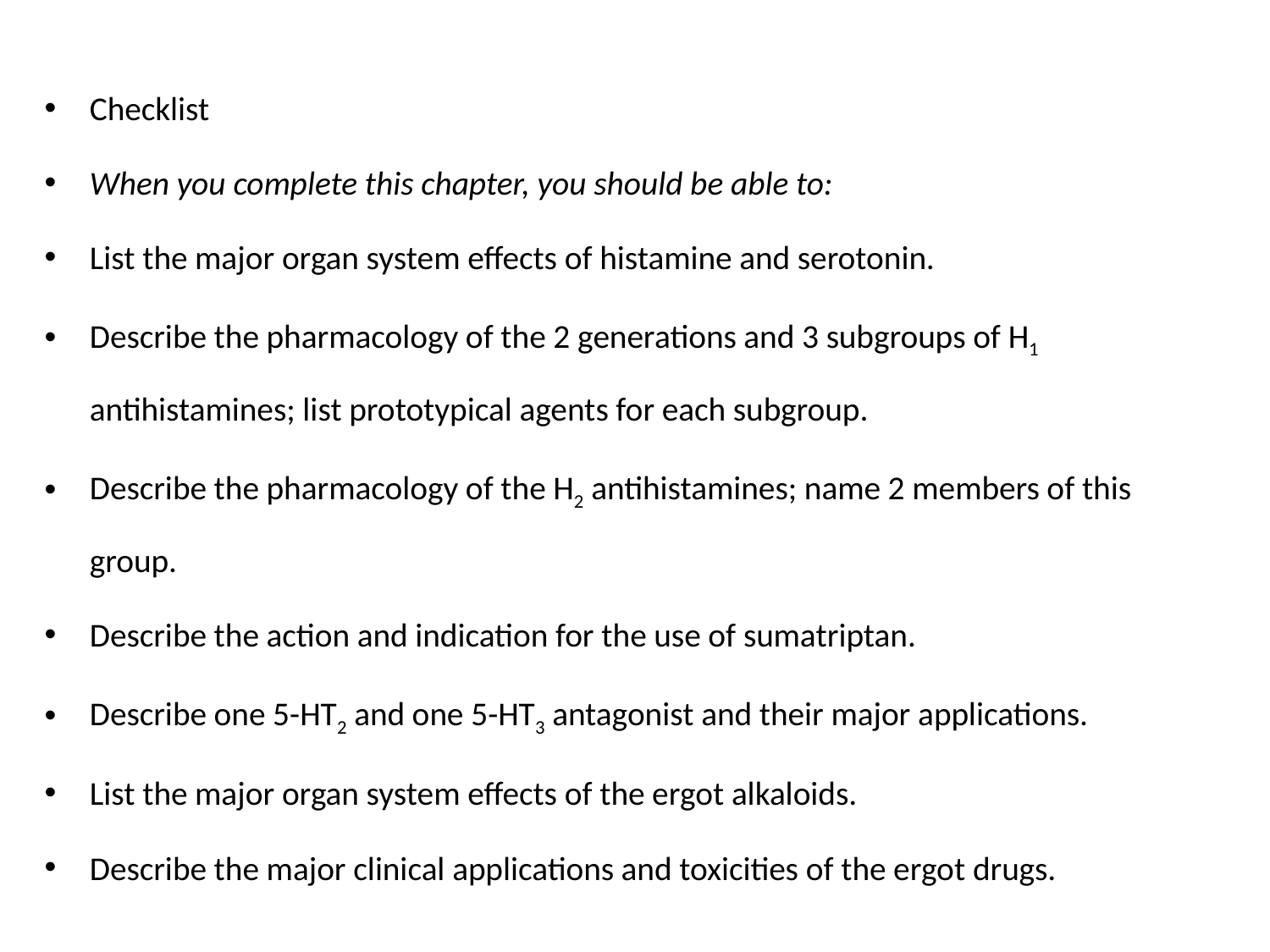

#
Checklist
When you complete this chapter, you should be able to:
List the major organ system effects of histamine and serotonin.
Describe the pharmacology of the 2 generations and 3 subgroups of H1 antihistamines; list prototypical agents for each subgroup.
Describe the pharmacology of the H2 antihistamines; name 2 members of this group.
Describe the action and indication for the use of sumatriptan.
Describe one 5-HT2 and one 5-HT3 antagonist and their major applications.
List the major organ system effects of the ergot alkaloids.
Describe the major clinical applications and toxicities of the ergot drugs.